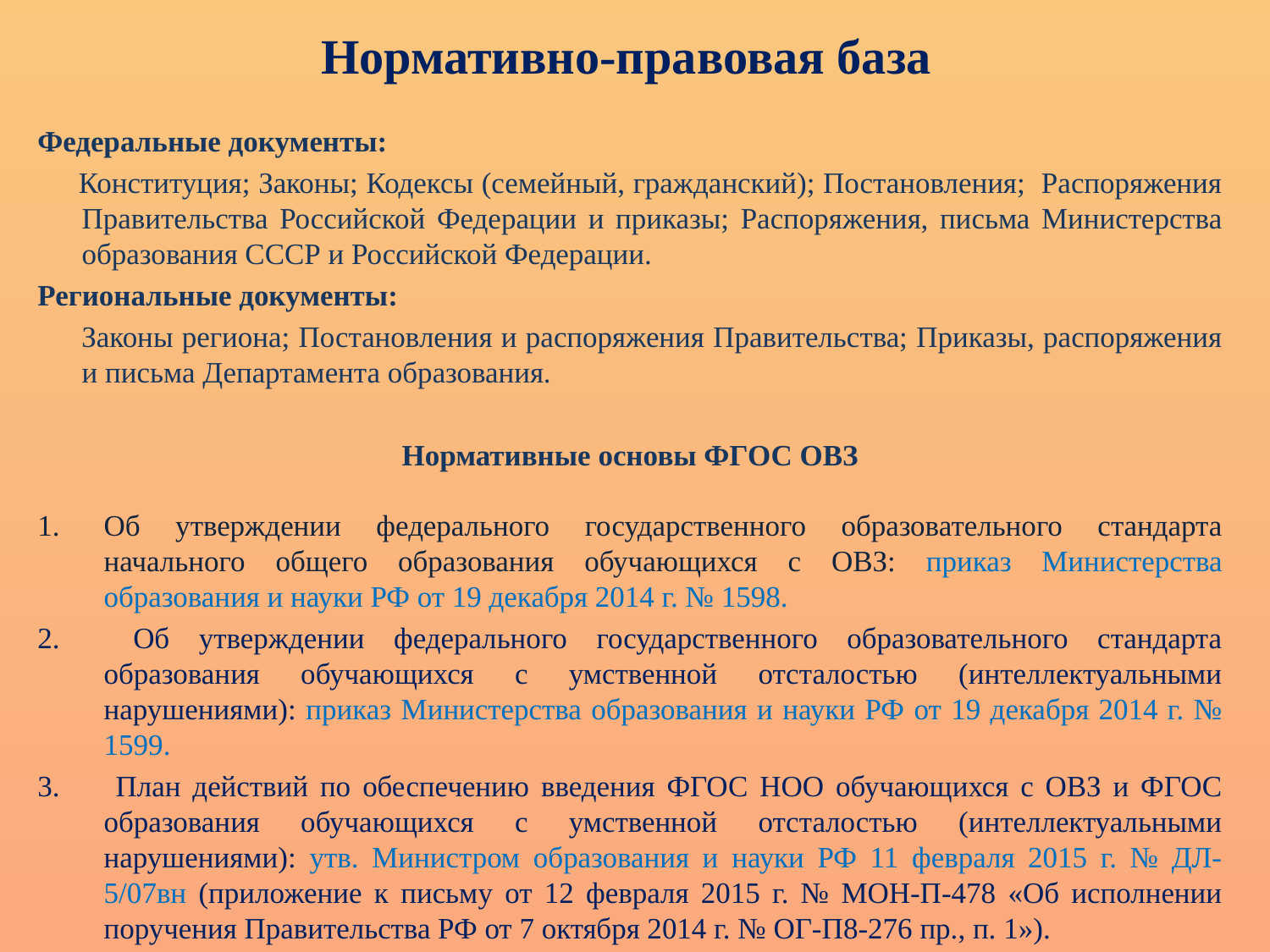

# Нормативно-правовая база
Федеральные документы:
     Конституция; Законы; Кодексы (семейный, гражданский); Постановления;  Распоряжения Правительства Российской Федерации и приказы; Распоряжения, письма Министерства образования СССР и Российской Федерации.
Региональные документы:
     Законы региона; Постановления и распоряжения Правительства; Приказы, распоряжения и письма Департамента образования.

Нормативные основы ФГОС ОВЗ

Об утверждении федерального государственного образовательного стандарта начального общего образования обучающихся с ОВЗ: приказ Министерства образования и науки РФ от 19 декабря 2014 г. № 1598.
 Об утверждении федерального государственного образовательного стандарта образования обучающихся с умственной отсталостью (интеллектуальными нарушениями): приказ Министерства образования и науки РФ от 19 декабря 2014 г. № 1599.
 План действий по обеспечению введения ФГОС НОО обучающихся с ОВЗ и ФГОС образования обучающихся с умственной отсталостью (интеллектуальными нарушениями): утв. Министром образования и науки РФ 11 февраля 2015 г. № ДЛ-5/07вн (приложение к письму от 12 февраля 2015 г. № МОН-П-478 «Об исполнении поручения Правительства РФ от 7 октября 2014 г. № ОГ-П8-276 пр., п. 1»).